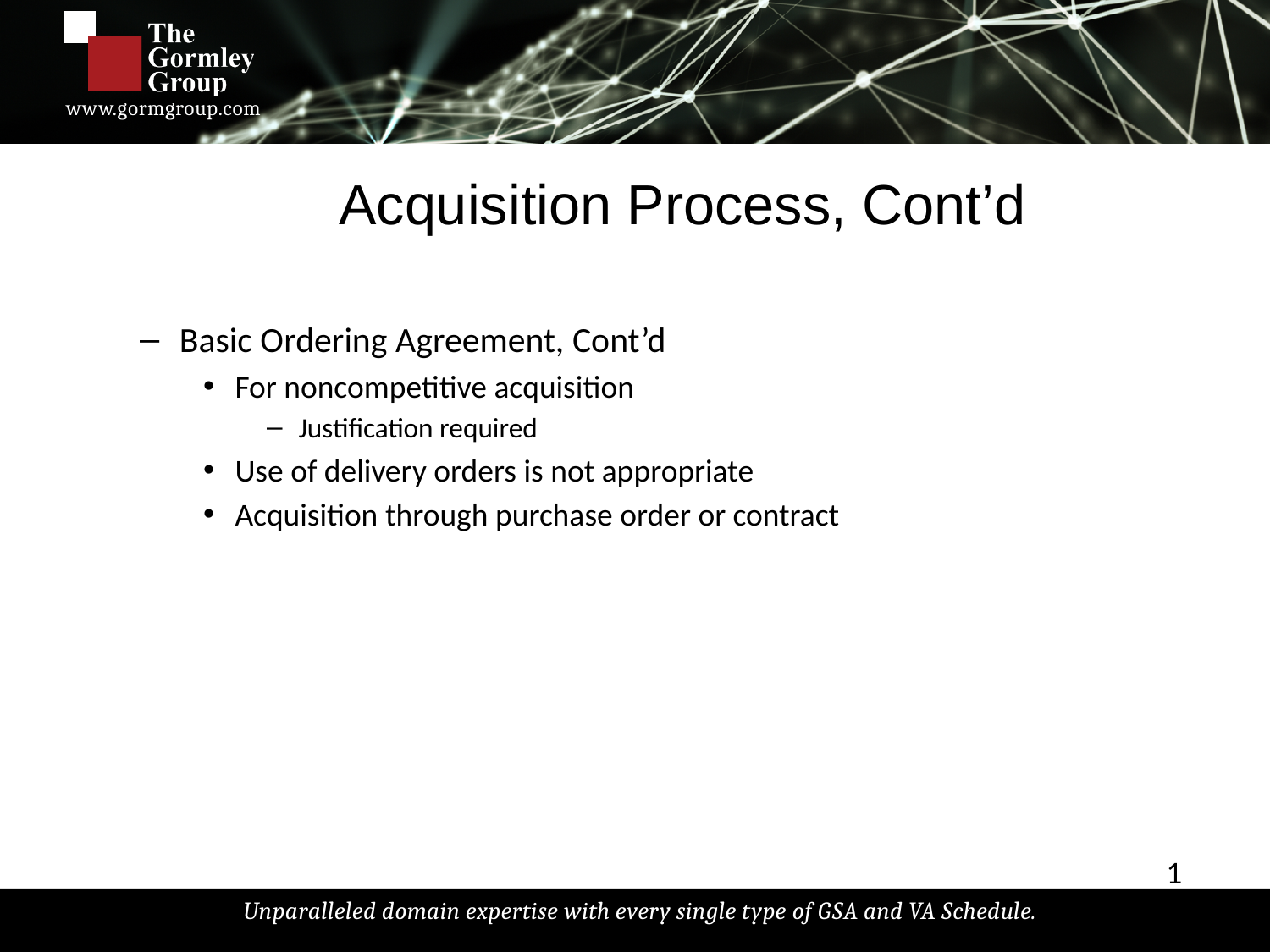

#
Acquisition Process, Cont’d
Basic Ordering Agreement, Cont’d
For noncompetitive acquisition
Justification required
Use of delivery orders is not appropriate
Acquisition through purchase order or contract

18